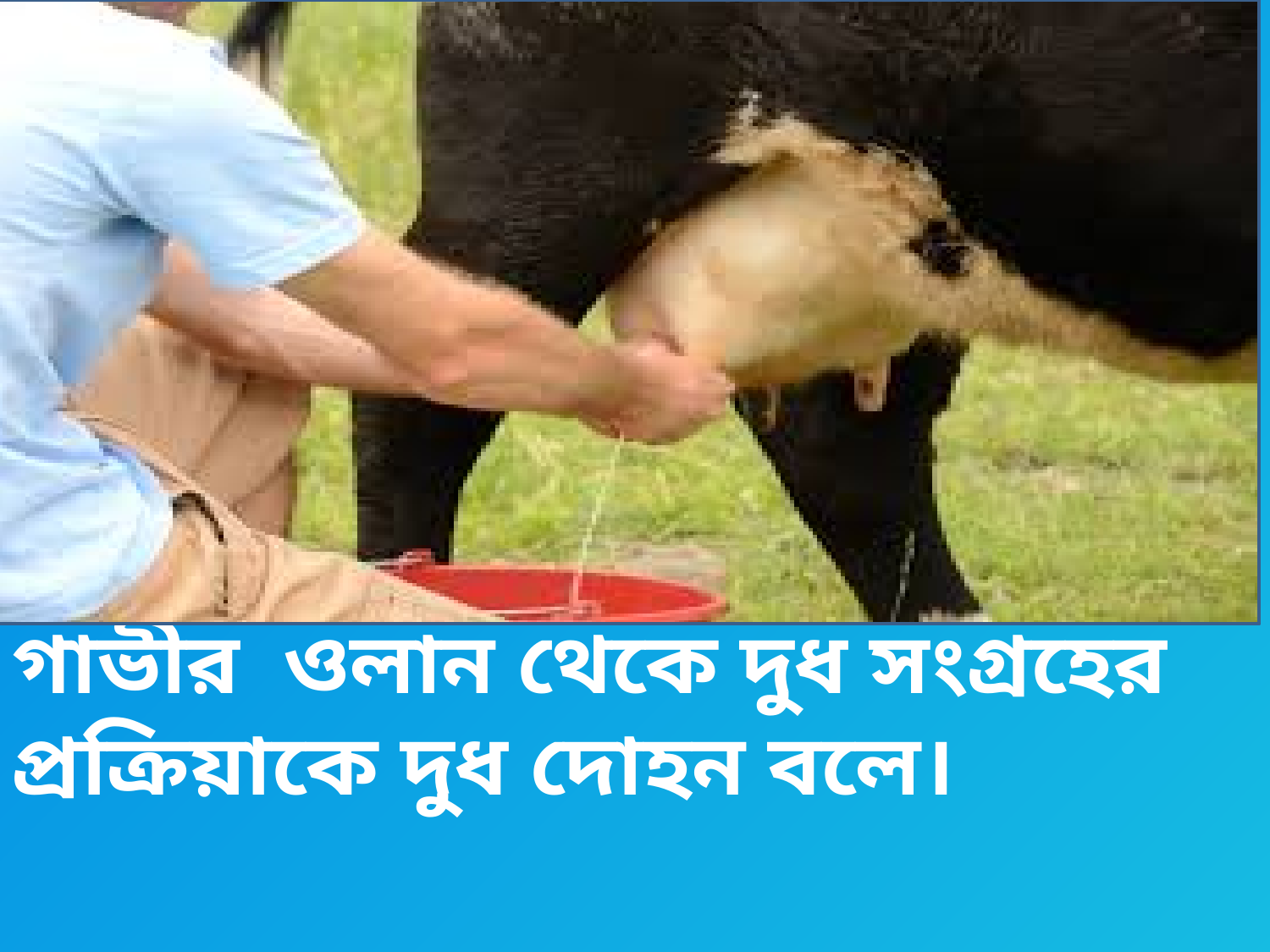

গাভীর  ওলান থেকে দুধ সংগ্রহের  প্রক্রিয়াকে দুধ দোহন বলে।